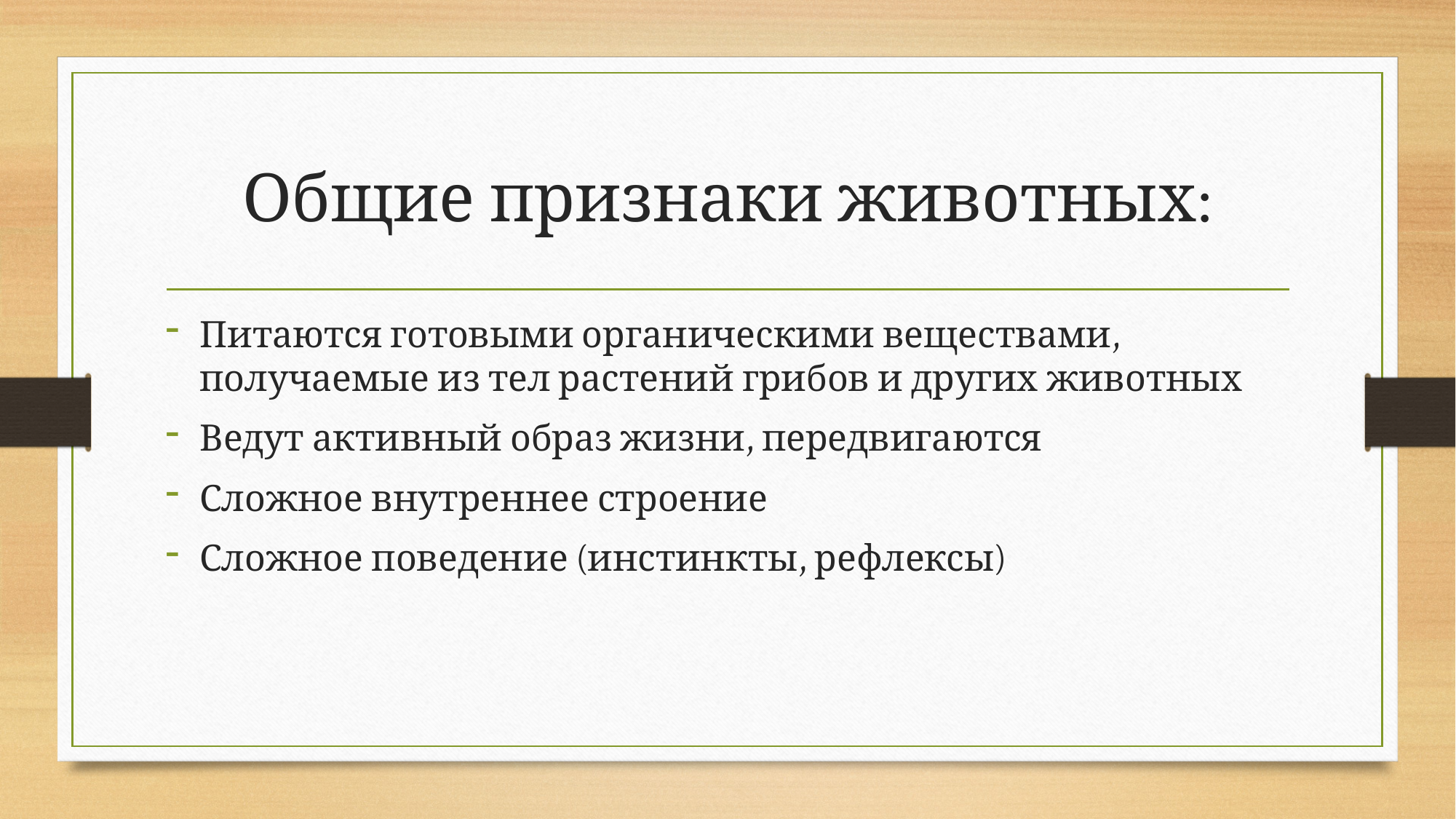

# Общие признаки животных:
Питаются готовыми органическими веществами, получаемые из тел растений грибов и других животных
Ведут активный образ жизни, передвигаются
Сложное внутреннее строение
Сложное поведение (инстинкты, рефлексы)